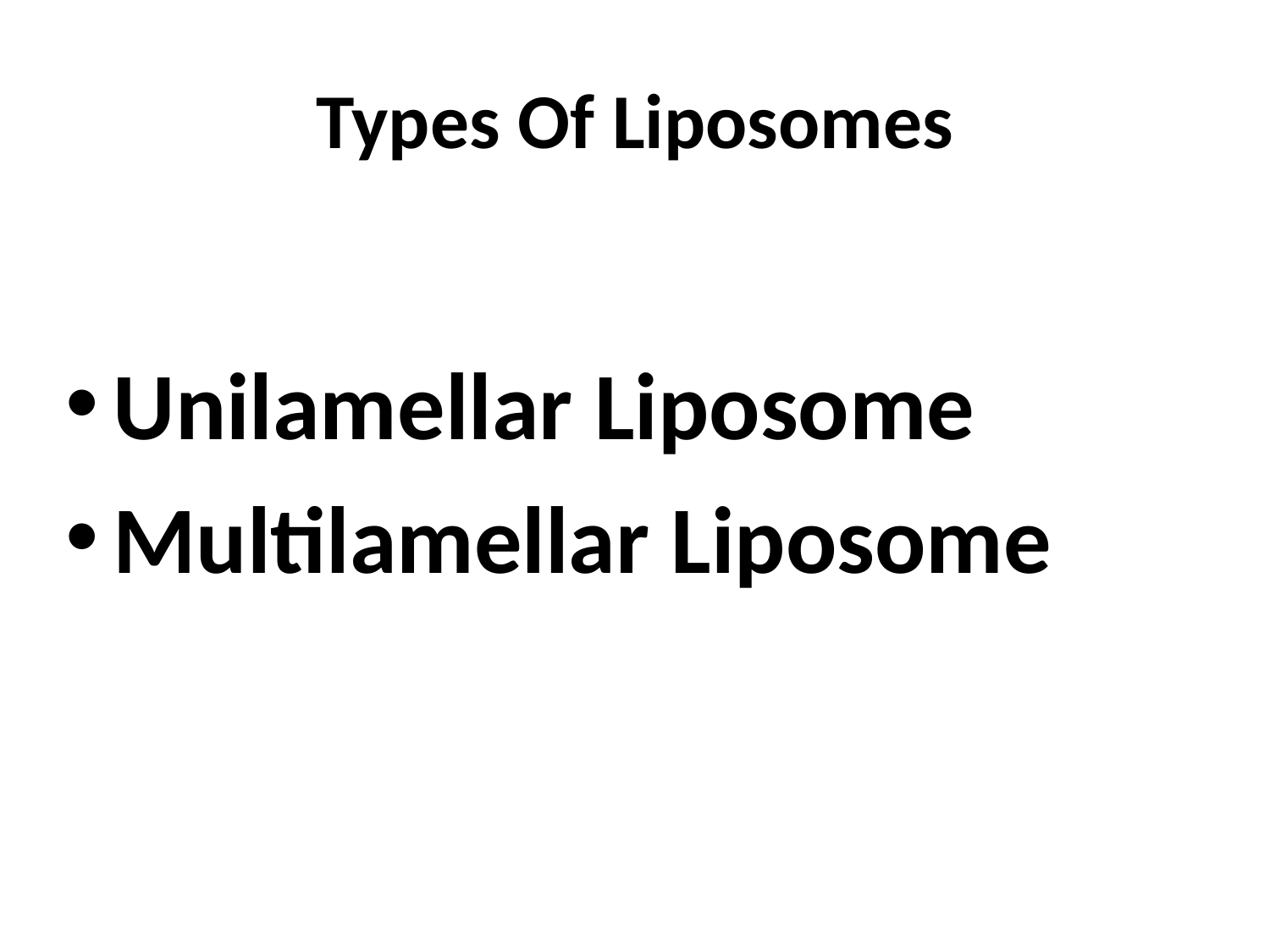

# Types Of Liposomes
Unilamellar Liposome
Multilamellar Liposome